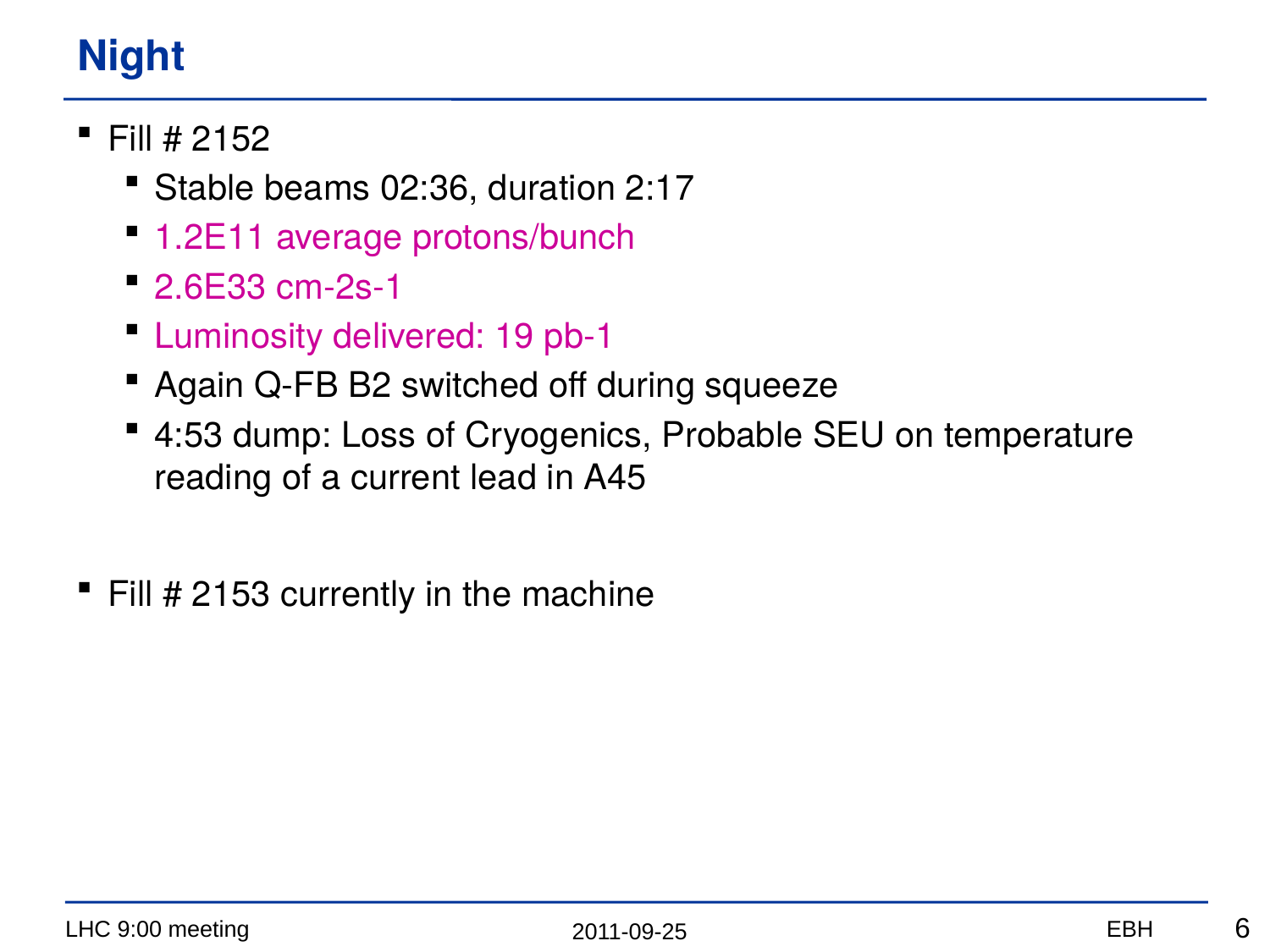

# Night
Fill # 2152
Stable beams 02:36, duration 2:17
1.2E11 average protons/bunch
2.6E33 cm-2s-1
Luminosity delivered: 19 pb-1
Again Q-FB B2 switched off during squeeze
4:53 dump: Loss of Cryogenics, Probable SEU on temperature reading of a current lead in A45

Fill # 2153 currently in the machine